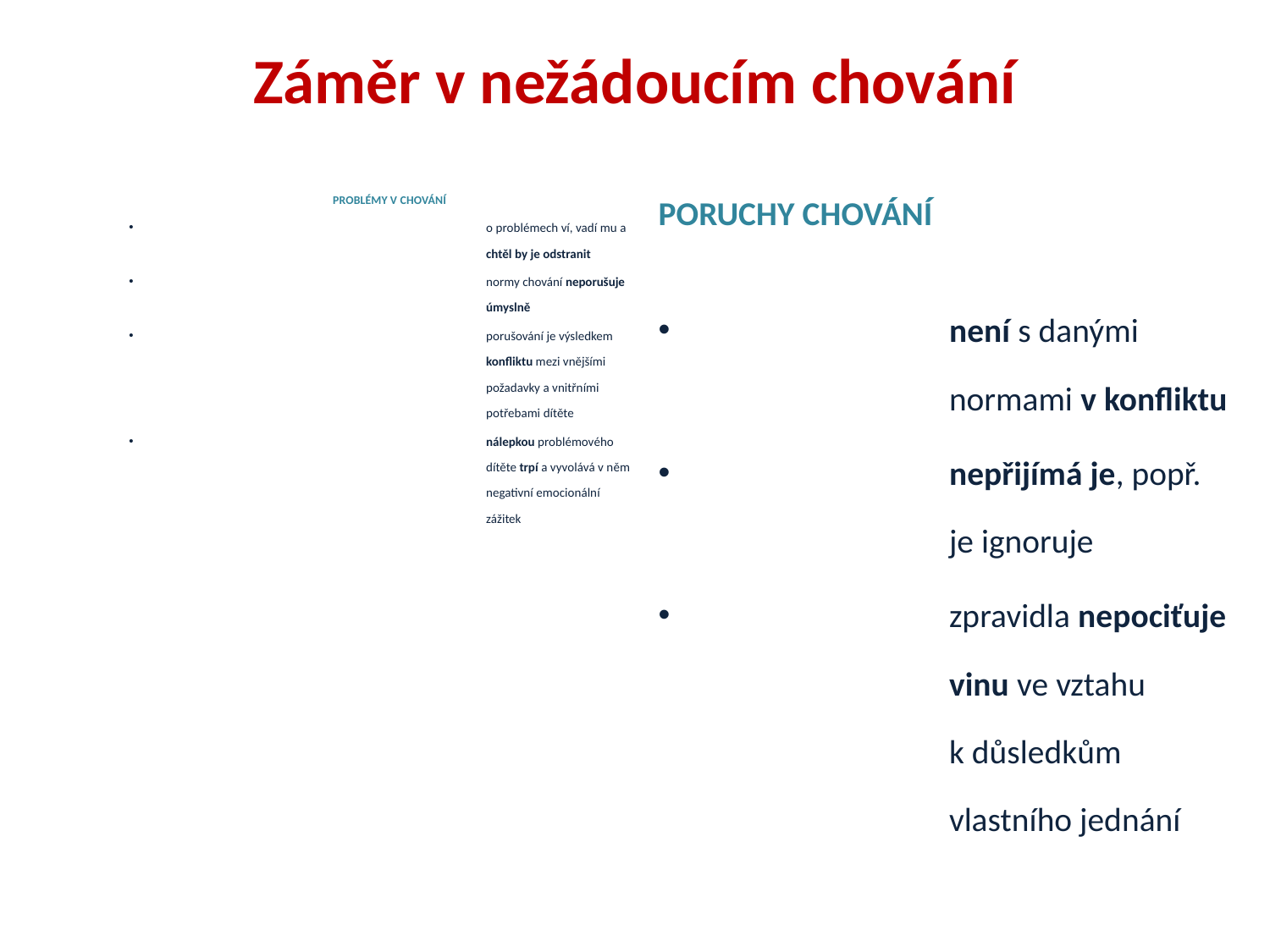

Záměr v nežádoucím chování
PROBLÉMY V CHOVÁNÍ
o problémech ví, vadí mu a chtěl by je odstranit
normy chování neporušuje úmyslně
porušování je výsledkem konfliktu mezi vnějšími požadavky a vnitřními potřebami dítěte
nálepkou problémového dítěte trpí a vyvolává v něm negativní emocionální zážitek

PORUCHY CHOVÁNÍ

není s danými normami v konfliktu
nepřijímá je, popř. je ignoruje
zpravidla nepociťuje vinu ve vztahu k důsledkům vlastního jednání